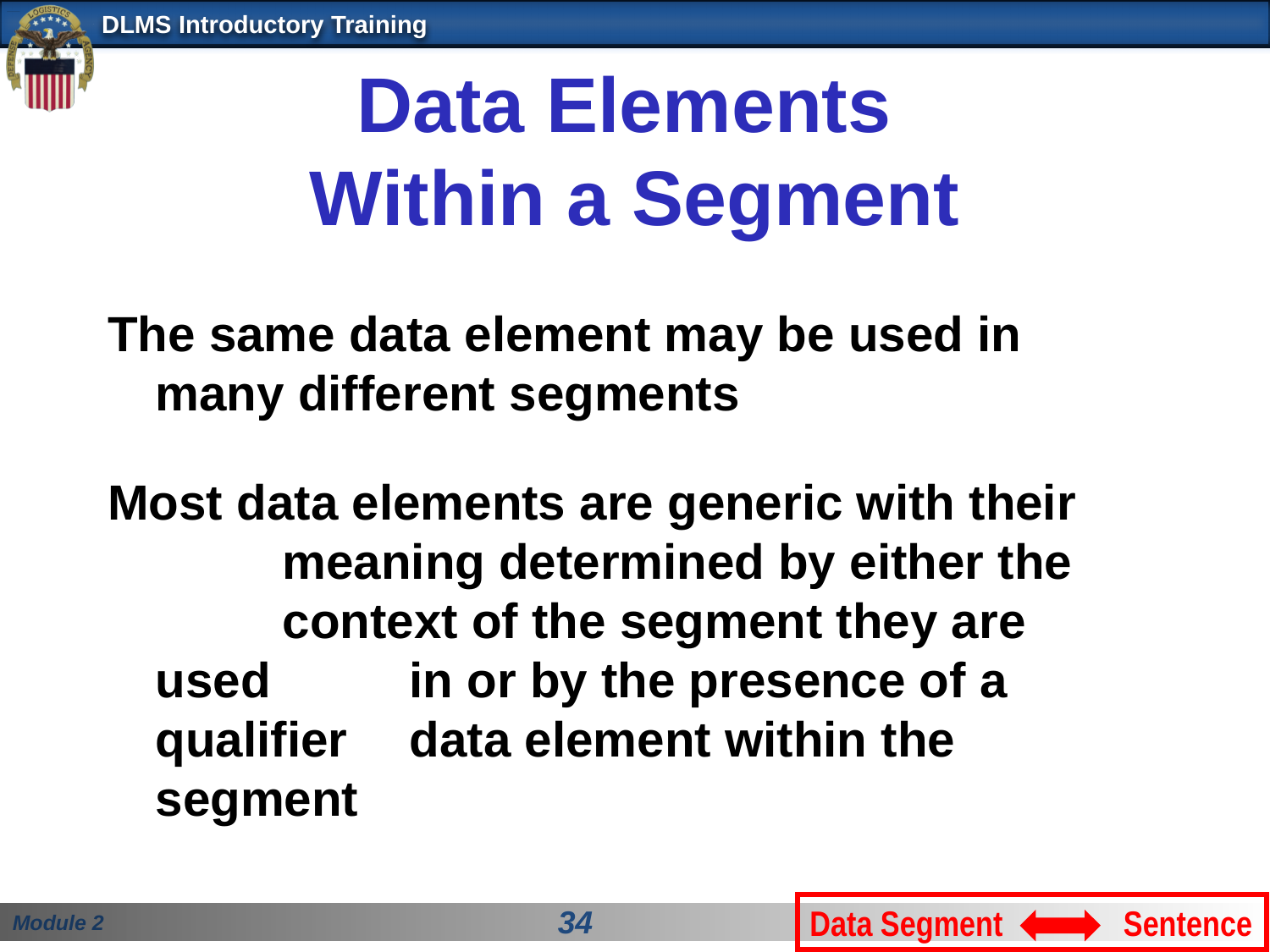

# Data Elements Within a Segment
The same data element may be used in 	many different segments
Most data elements are generic with their 	meaning determined by either the 	context of the segment they are used 	in or by the presence of a qualifier 	data element within the segment
Data Segment               Sentence